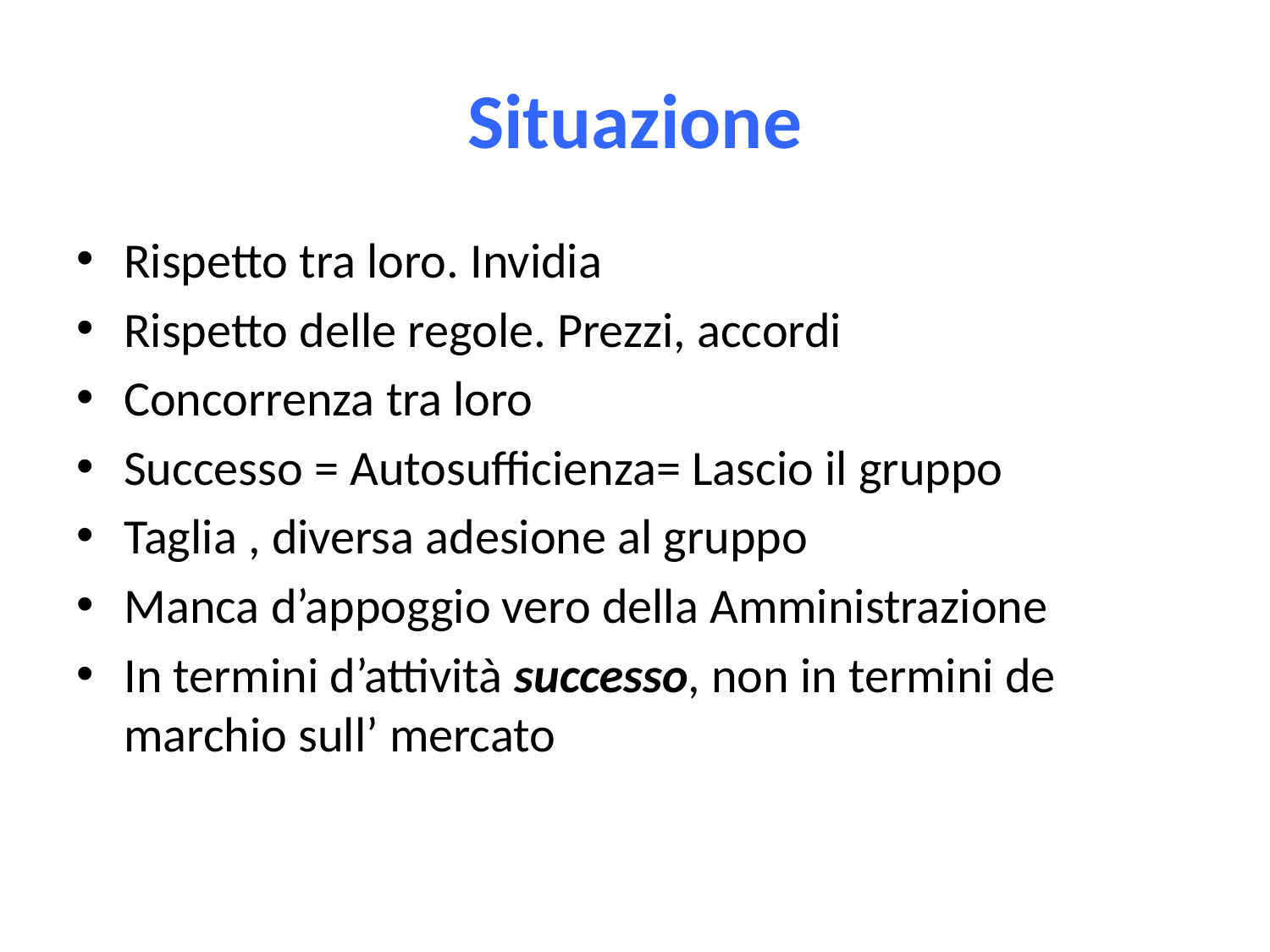

# Situazione
Rispetto tra loro. Invidia
Rispetto delle regole. Prezzi, accordi
Concorrenza tra loro
Successo = Autosufficienza= Lascio il gruppo
Taglia , diversa adesione al gruppo
Manca d’appoggio vero della Amministrazione
In termini d’attività successo, non in termini de marchio sull’ mercato